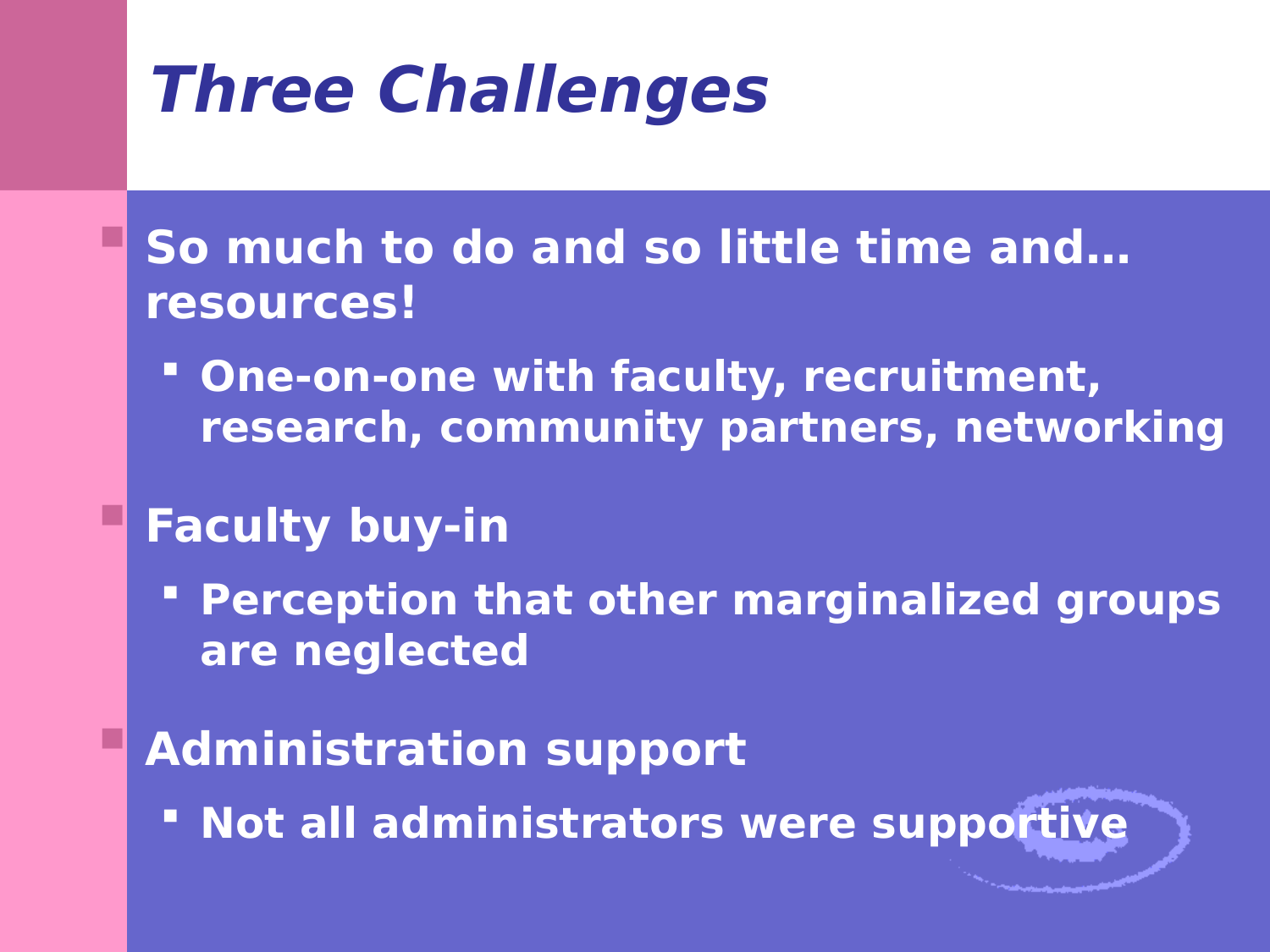

# Three Challenges
So much to do and so little time and… resources!
One-on-one with faculty, recruitment, research, community partners, networking
Faculty buy-in
Perception that other marginalized groups are neglected
Administration support
Not all administrators were supportive